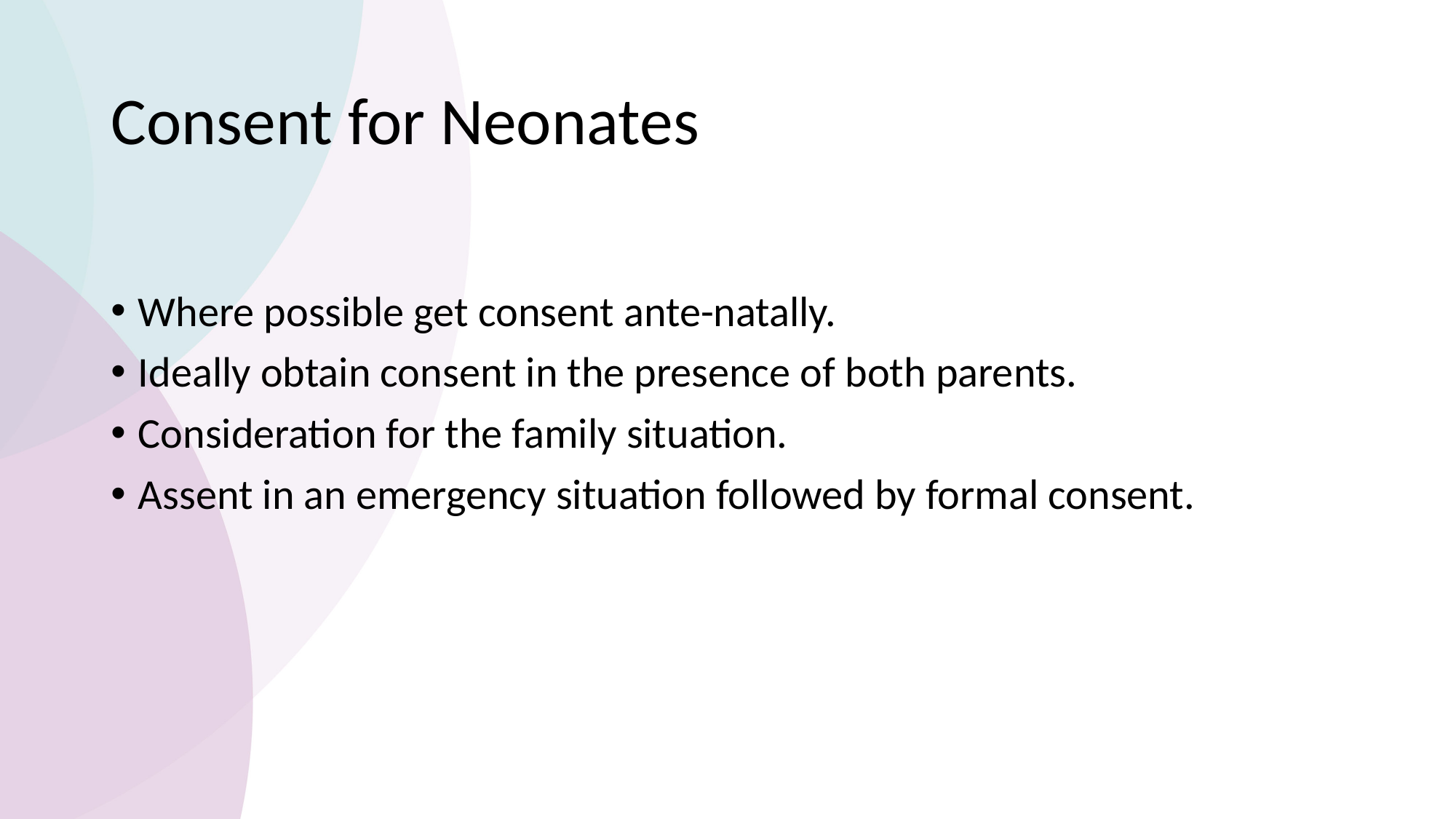

# Consent for Neonates

Where possible get consent ante-natally.
Ideally obtain consent in the presence of both parents.
Consideration for the family situation.
Assent in an emergency situation followed by formal consent.